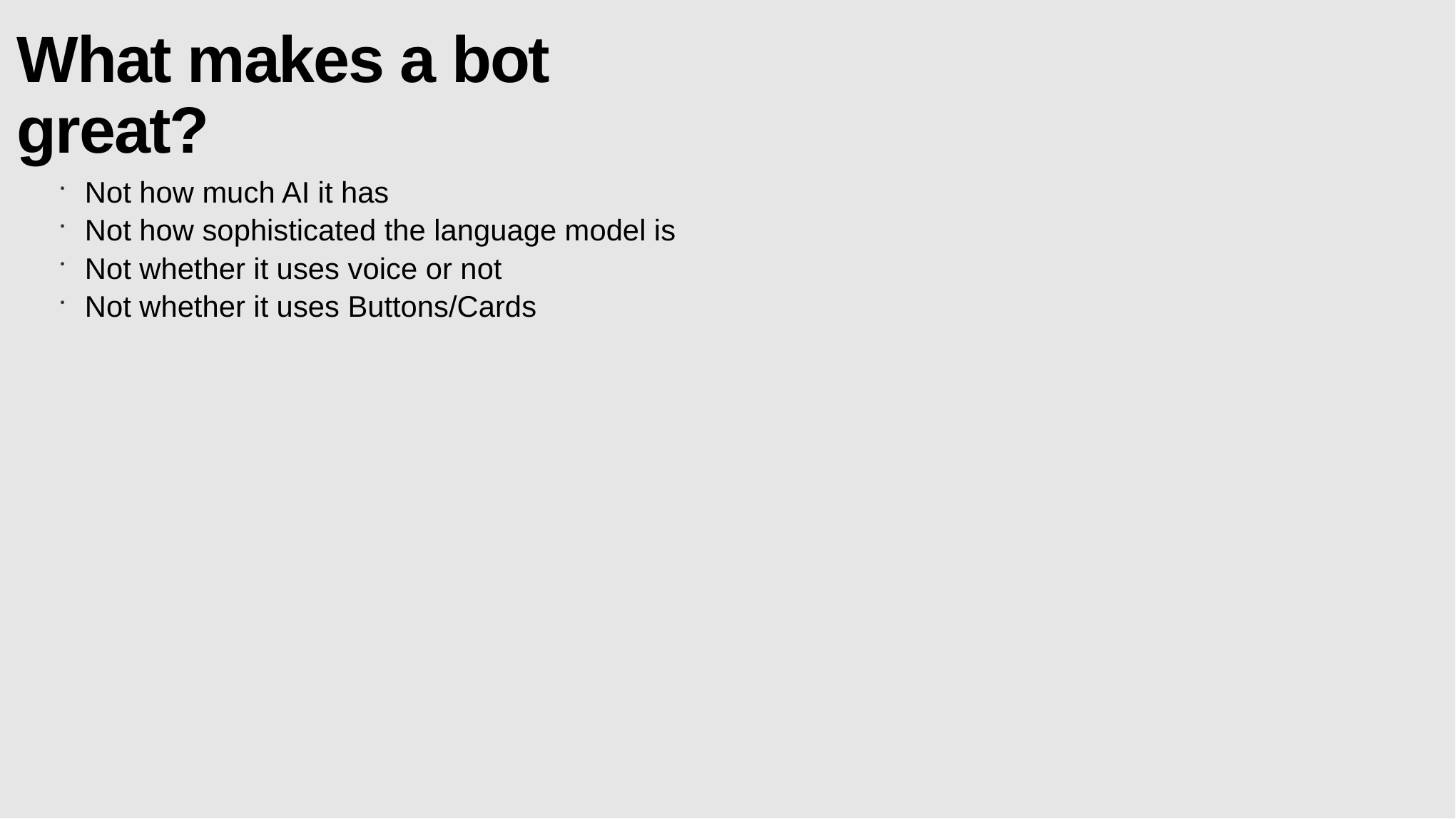

# What makes a bot great?
Not how much AI it has
Not how sophisticated the language model is
Not whether it uses voice or not
Not whether it uses Buttons/Cards